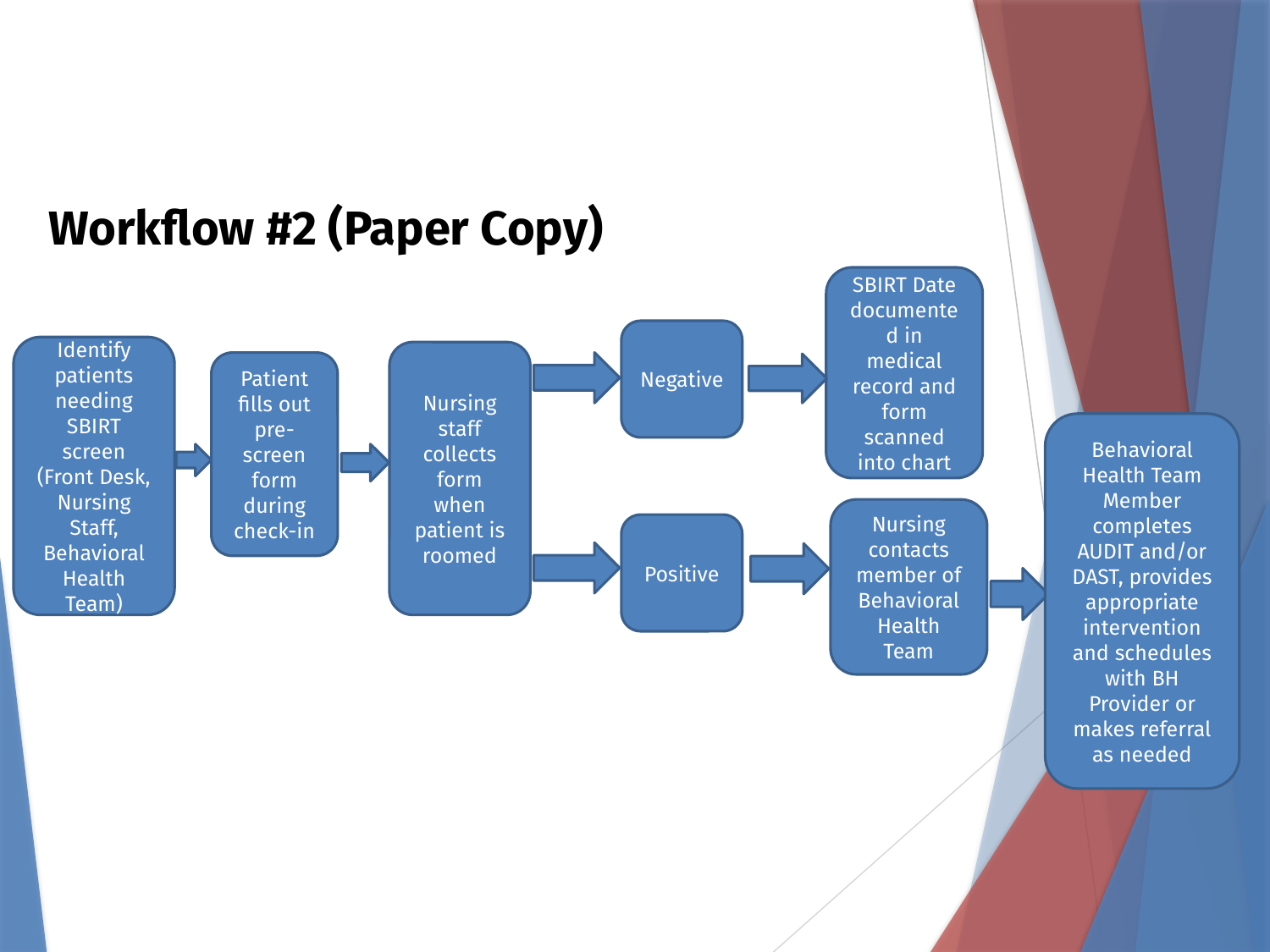

# Workflow #2 (Paper Copy)
SBIRT Date documented in medical record and form scanned into chart
Negative
Identify patients needing SBIRT screen (Front Desk, Nursing Staff, Behavioral Health Team)
Nursing staff collects form when patient is roomed
Patient fills out pre-screen form during check-in

Behavioral Health Team Member completes AUDIT and/or DAST, provides appropriate intervention and schedules with BH Provider or makes referral as needed

Nursing contacts member of Behavioral Health Team
Positive